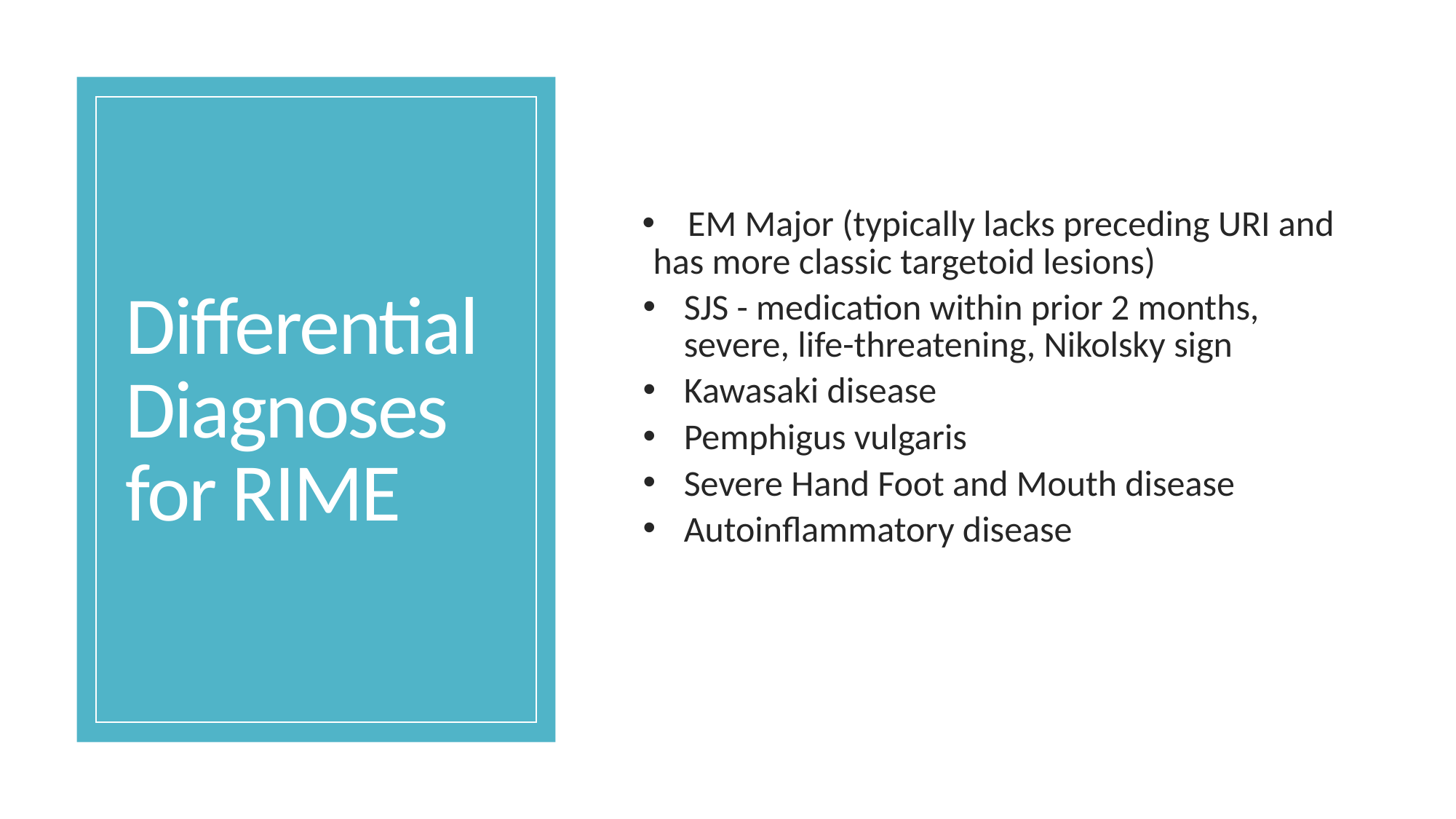

# Differential Diagnoses for RIME
    EM Major (typically lacks preceding URI and has more classic targetoid lesions)
SJS - medication within prior 2 months, severe, life-threatening, Nikolsky sign
Kawasaki disease
Pemphigus vulgaris
Severe Hand Foot and Mouth disease
Autoinflammatory disease